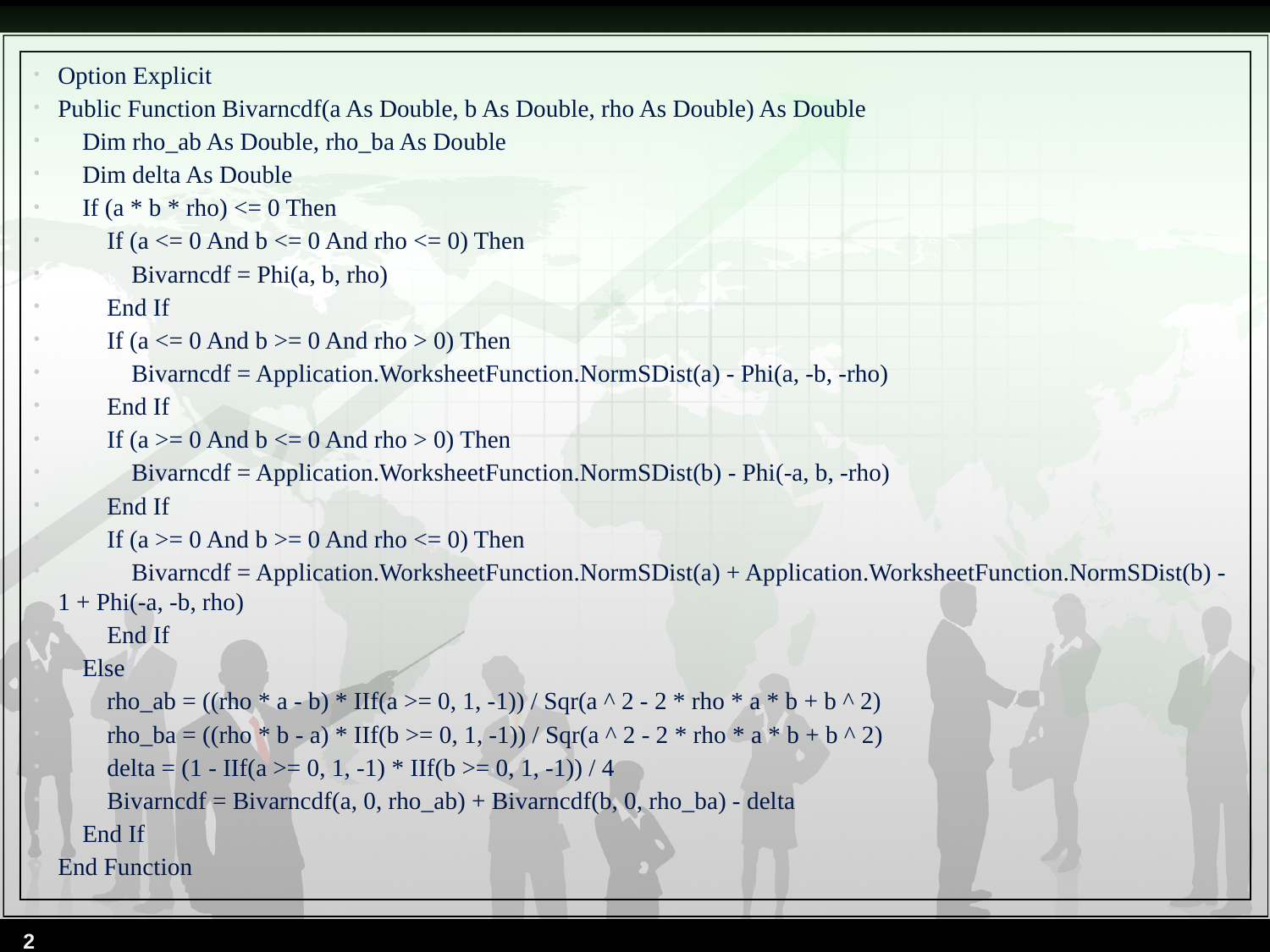

Option Explicit
Public Function Bivarncdf(a As Double, b As Double, rho As Double) As Double
    Dim rho_ab As Double, rho_ba As Double
    Dim delta As Double
    If (a * b * rho) <= 0 Then
        If (a <= 0 And b <= 0 And rho <= 0) Then
            Bivarncdf = Phi(a, b, rho)
        End If
        If (a <= 0 And b >= 0 And rho > 0) Then
            Bivarncdf = Application.WorksheetFunction.NormSDist(a) - Phi(a, -b, -rho)
        End If
        If (a >= 0 And b <= 0 And rho > 0) Then
            Bivarncdf = Application.WorksheetFunction.NormSDist(b) - Phi(-a, b, -rho)
        End If
        If (a >= 0 And b >= 0 And rho <= 0) Then
            Bivarncdf = Application.WorksheetFunction.NormSDist(a) + Application.WorksheetFunction.NormSDist(b) - 1 + Phi(-a, -b, rho)
        End If
    Else
        rho_ab = ((rho * a - b) * IIf(a >= 0, 1, -1)) / Sqr(a ^ 2 - 2 * rho * a * b + b ^ 2)
        rho_ba = ((rho * b - a) * IIf(b >= 0, 1, -1)) / Sqr(a ^ 2 - 2 * rho * a * b + b ^ 2)
        delta = (1 - IIf(a >= 0, 1, -1) * IIf(b >= 0, 1, -1)) / 4
        Bivarncdf = Bivarncdf(a, 0, rho_ab) + Bivarncdf(b, 0, rho_ba) - delta
    End If
End Function

2